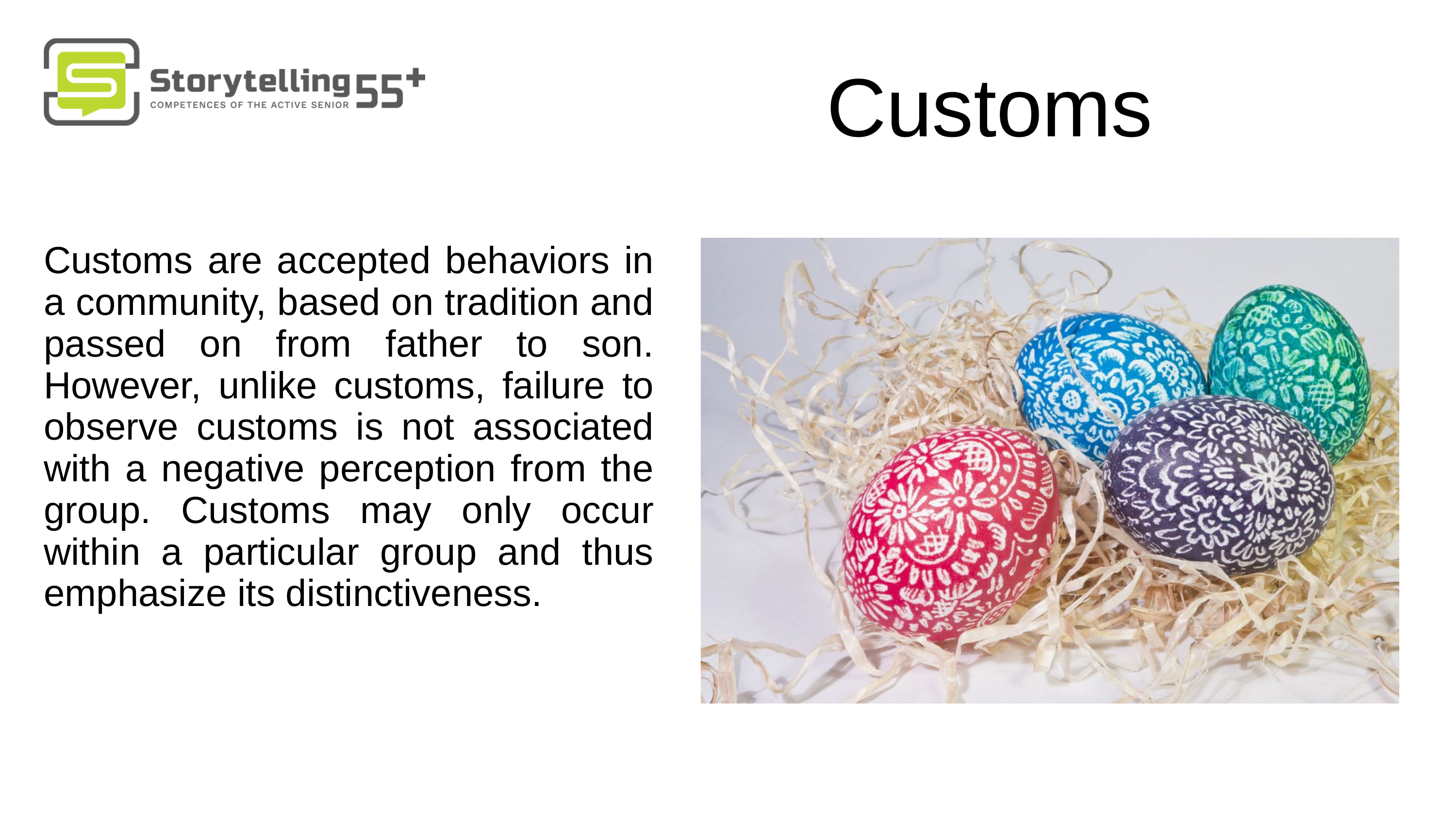

Customs

Customs are accepted behaviors in a community, based on tradition and passed on from father to son. However, unlike customs, failure to observe customs is not associated with a negative perception from the group. Customs may only occur within a particular group and thus emphasize its distinctiveness.